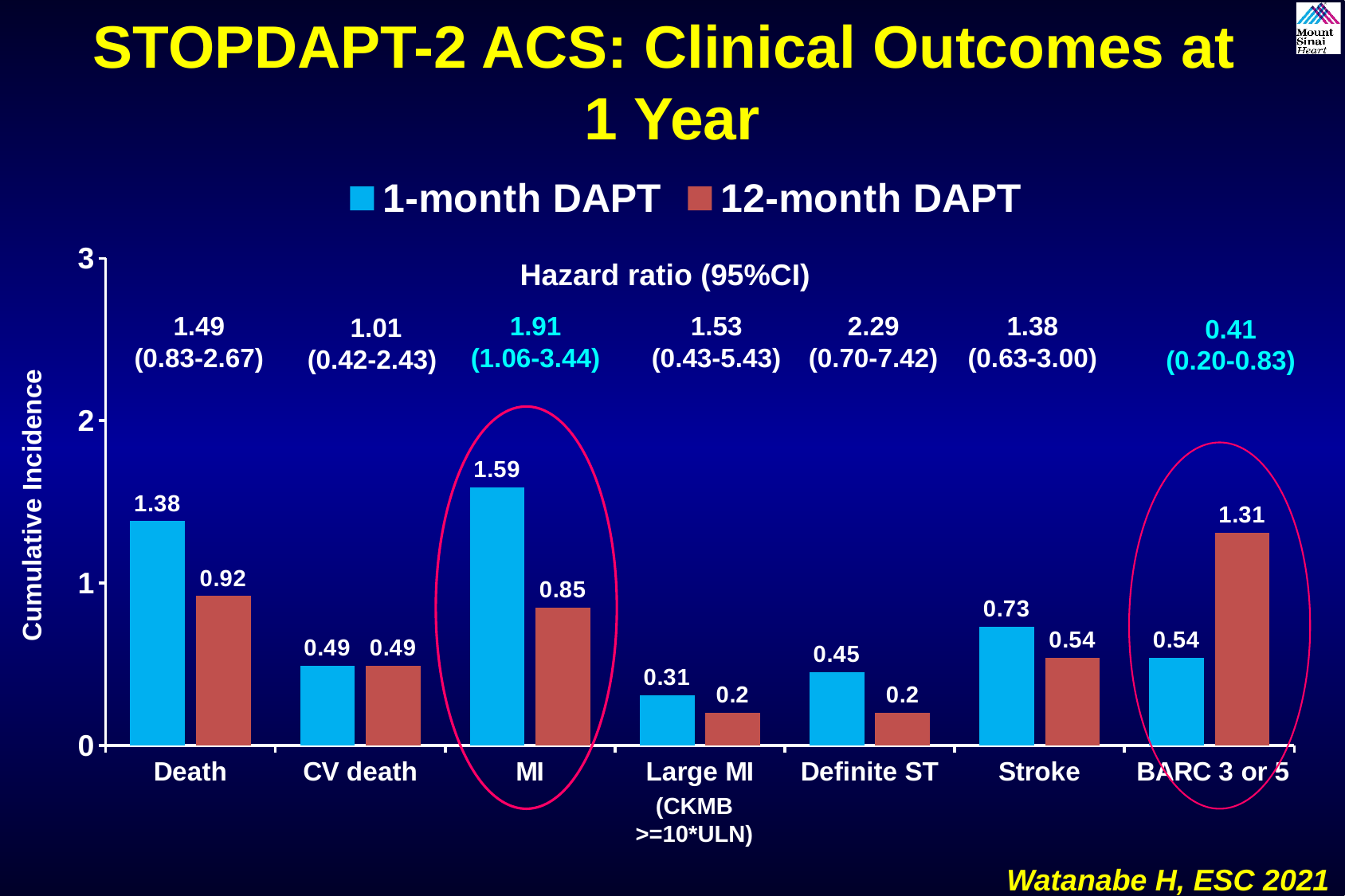

STOPDAPT-2 ACS: Clinical Outcomes at
1 Year

### Chart

| Category | 1-month DAPT | 12-month DAPT |
|---|---|---|
| Death | 1.38 | 0.92 |
| CV death | 0.49 | 0.49 |
| MI | 1.59 | 0.85 |
| Large MI | 0.31 | 0.2 |
| Definite ST | 0.45 | 0.2 |
| Stroke | 0.73 | 0.54 |
|  BARC 3 or 5 | 0.54 | 1.31 |
Hazard ratio (95%CI)
1.49
(0.83-2.67)
1.91
(1.06-3.44)
1.53
(0.43-5.43)
2.29
(0.70-7.42)
1.38
(0.63-3.00)
1.01
(0.42-2.43)
0.41
(0.20-0.83)

Cumulative Incidence
(CKMB
>=10*ULN)
Watanabe H, ESC 2021